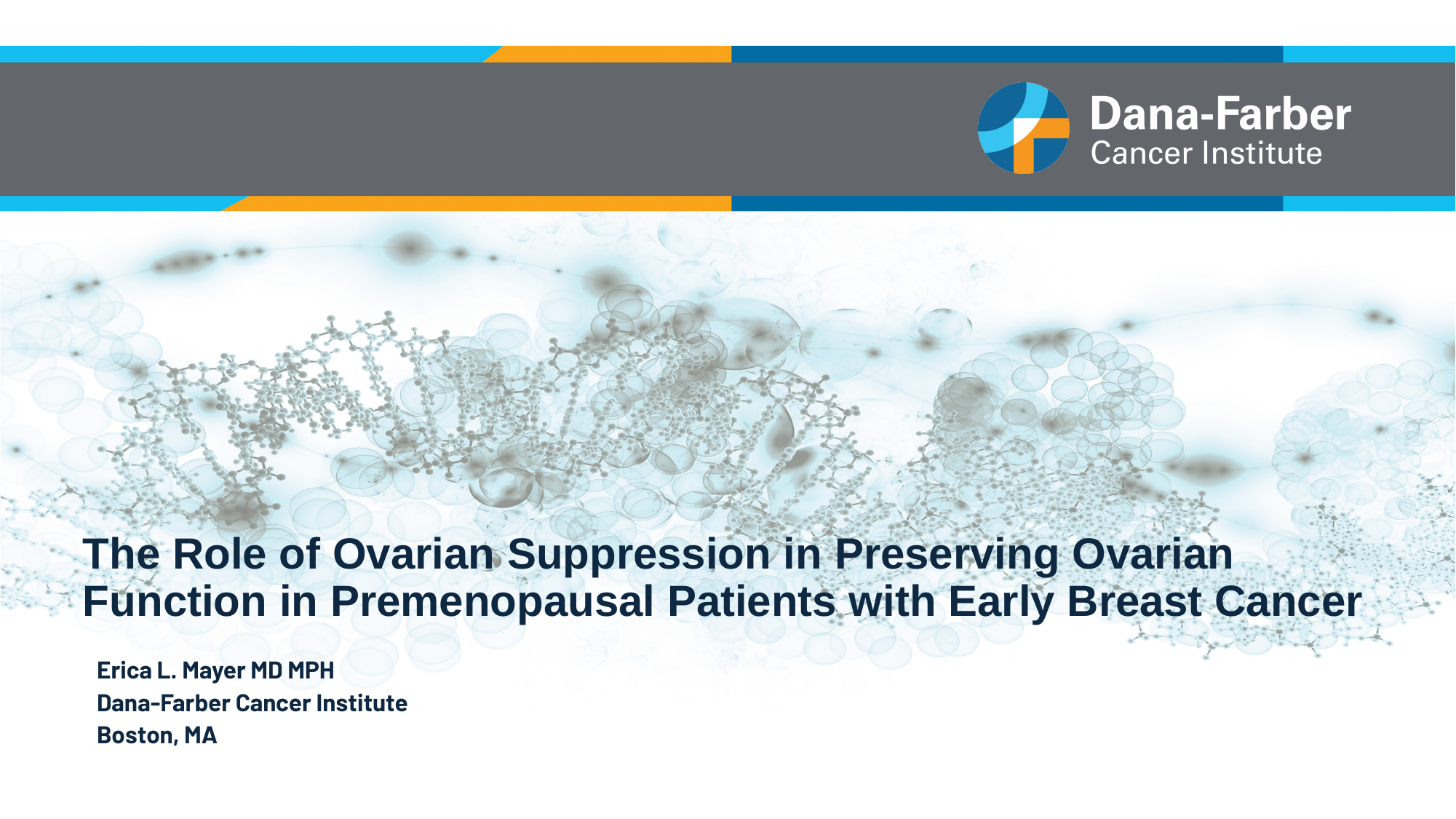

# The Role of Ovarian Suppression in Preserving Ovarian Function in Premenopausal Patients with Early Breast Cancer
Erica L. Mayer MD MPH
Dana-Farber Cancer Institute
Boston, MA